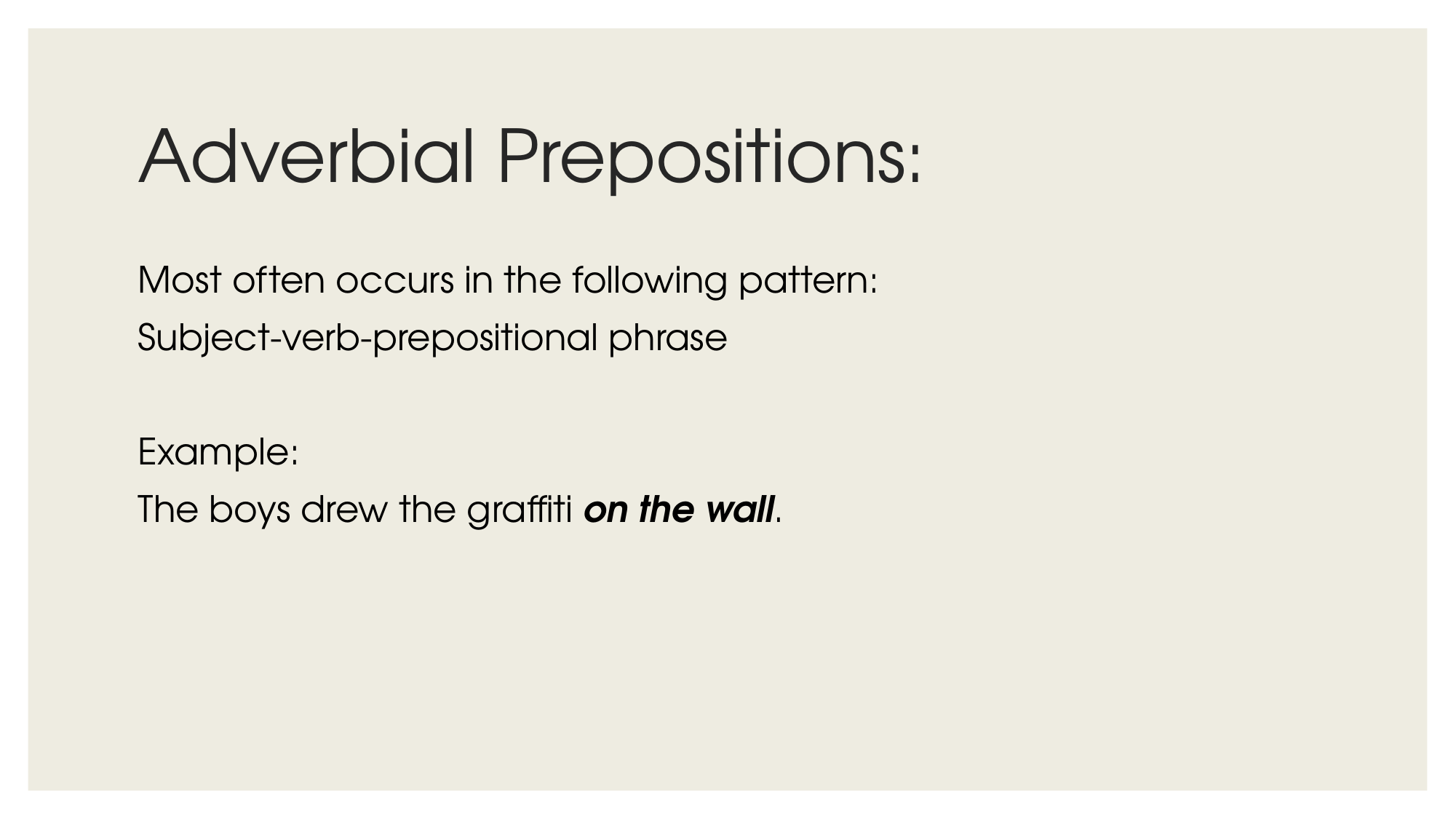

# Adverbial Prepositions:
Most often occurs in the following pattern:
Subject-verb-prepositional phrase

Example:
The boys drew the graffiti on the wall.